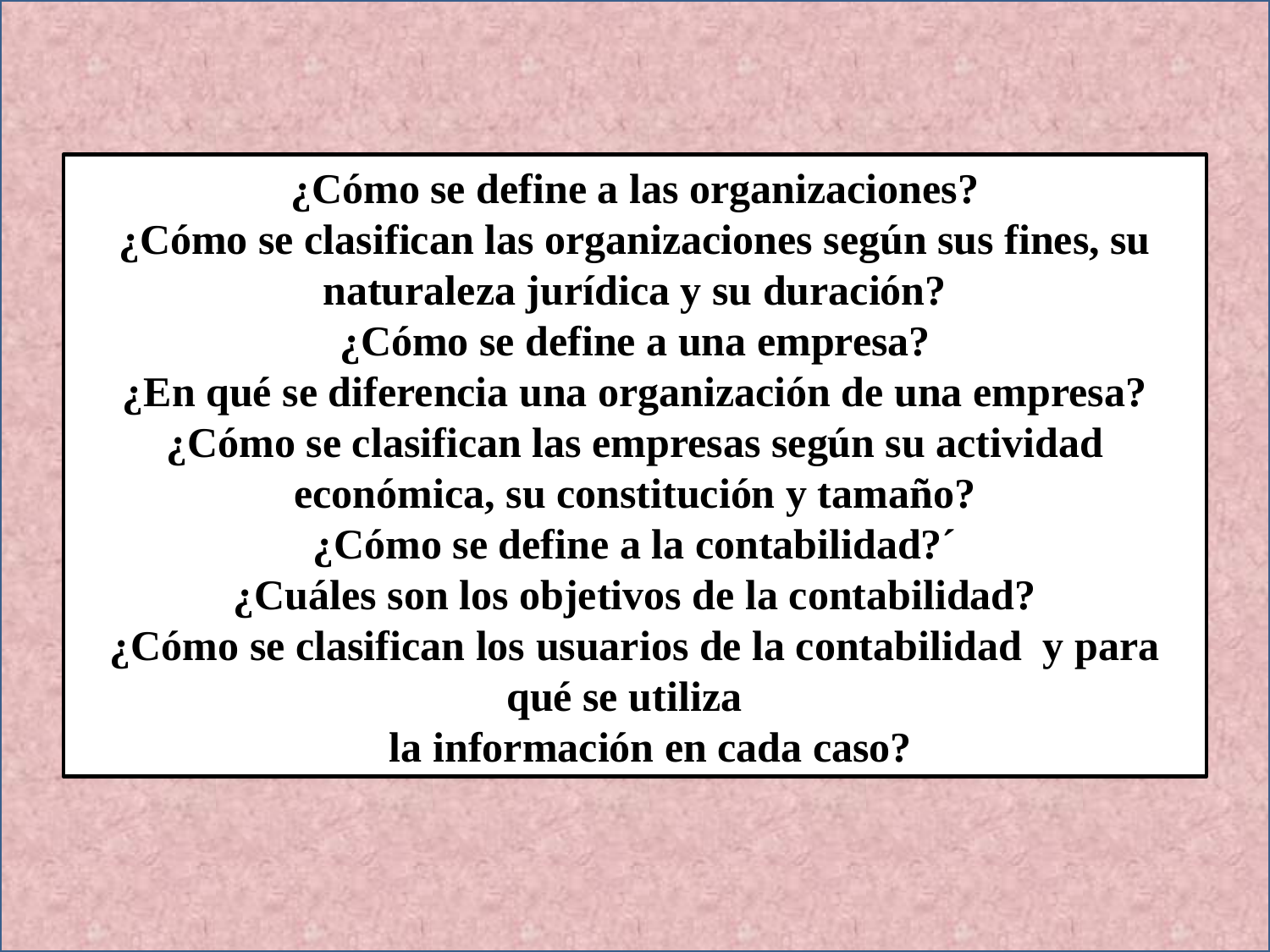

¿Cómo se define a las organizaciones?
¿Cómo se clasifican las organizaciones según sus fines, su naturaleza jurídica y su duración?
¿Cómo se define a una empresa?
¿En qué se diferencia una organización de una empresa?
¿Cómo se clasifican las empresas según su actividad económica, su constitución y tamaño?
¿Cómo se define a la contabilidad?´
¿Cuáles son los objetivos de la contabilidad?
¿Cómo se clasifican los usuarios de la contabilidad  y para qué se utiliza
   la información en cada caso?